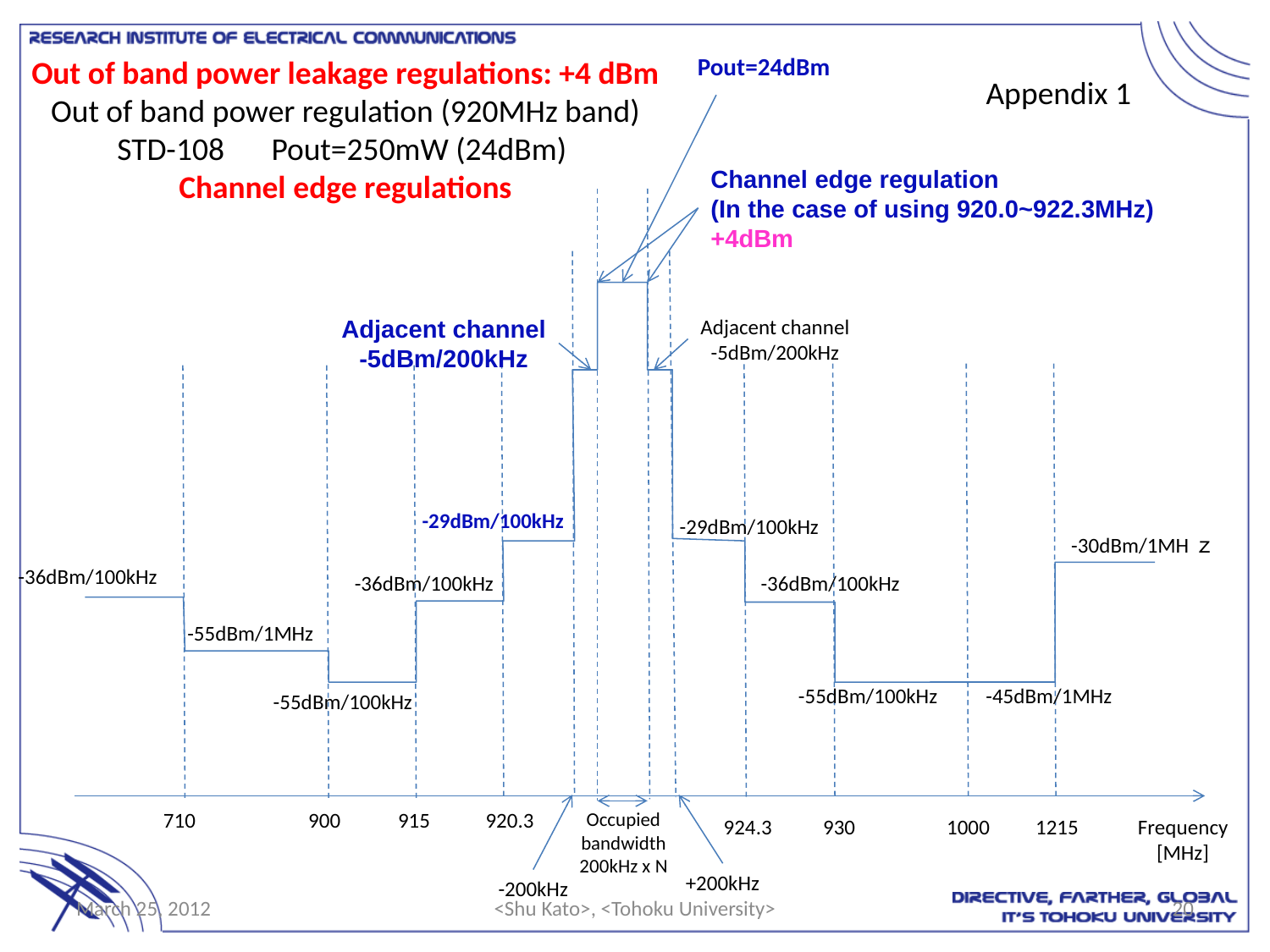

Pout=24dBm
Out of band power leakage regulations: +4 dBm
Out of band power regulation (920MHz band)
STD-108　Pout=250mW (24dBm)
Channel edge regulations
Appendix 1
Channel edge regulation
(In the case of using 920.0~922.3MHz)
+4dBm

Adjacent channel
-5dBm/200kHz
Adjacent channel
-5dBm/200kHz
-29dBm/100kHz
-29dBm/100kHz
-30dBm/1MHｚ

-36dBm/100kHz
-36dBm/100kHz
-36dBm/100kHz
-55dBm/1MHz
-55dBm/100kHz
-45dBm/1MHz
-55dBm/100kHz
710
900
915
920.3
Occupied
bandwidth
200kHz x N
924.3
930
1000
1215
Frequency
[MHz]
+200kHz
-200kHz
March 25, 2012
<Shu Kato>, <Tohoku University>
20